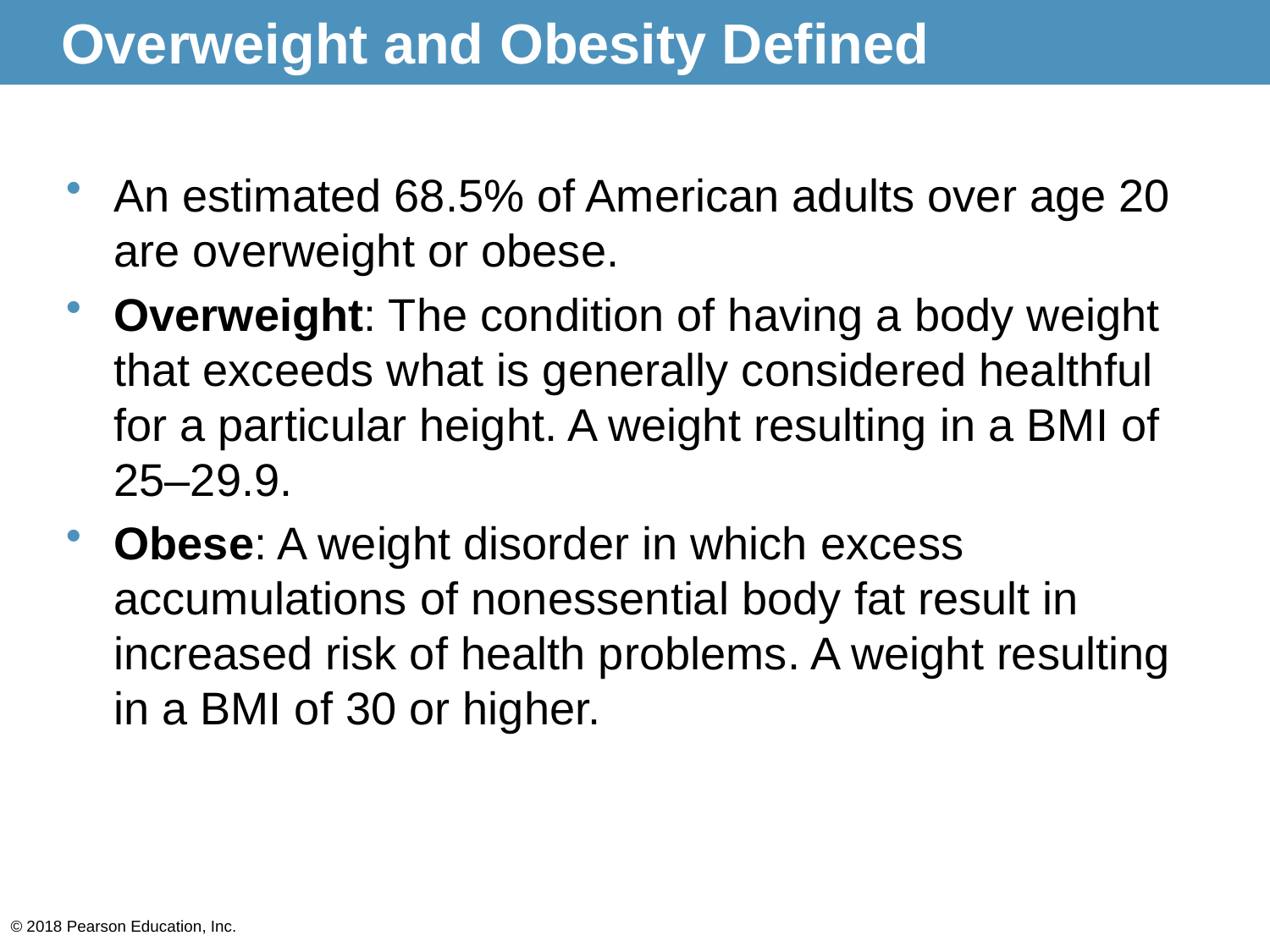

# Overweight and Obesity Defined
An estimated 68.5% of American adults over age 20 are overweight or obese.
Overweight: The condition of having a body weight that exceeds what is generally considered healthful for a particular height. A weight resulting in a BMI of 25–29.9.
Obese: A weight disorder in which excess accumulations of nonessential body fat result in increased risk of health problems. A weight resulting in a BMI of 30 or higher.